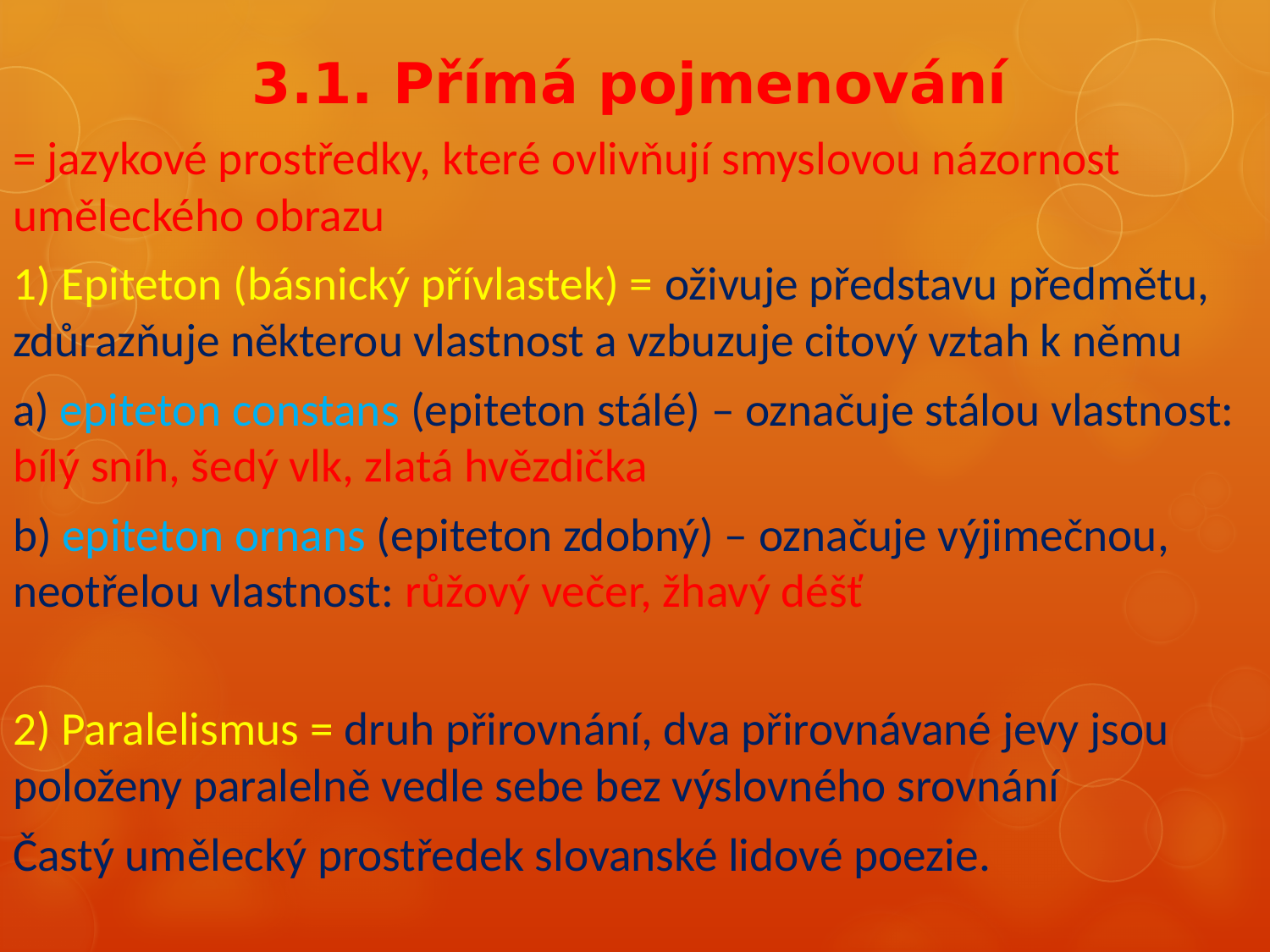

# 3.1. Přímá pojmenování
= jazykové prostředky, které ovlivňují smyslovou názornost uměleckého obrazu
1) Epiteton (básnický přívlastek) = oživuje představu předmětu, zdůrazňuje některou vlastnost a vzbuzuje citový vztah k němu
a) epiteton constans (epiteton stálé) – označuje stálou vlastnost: bílý sníh, šedý vlk, zlatá hvězdička
b) epiteton ornans (epiteton zdobný) – označuje výjimečnou, neotřelou vlastnost: růžový večer, žhavý déšť

2) Paralelismus = druh přirovnání, dva přirovnávané jevy jsou položeny paralelně vedle sebe bez výslovného srovnání
Častý umělecký prostředek slovanské lidové poezie.